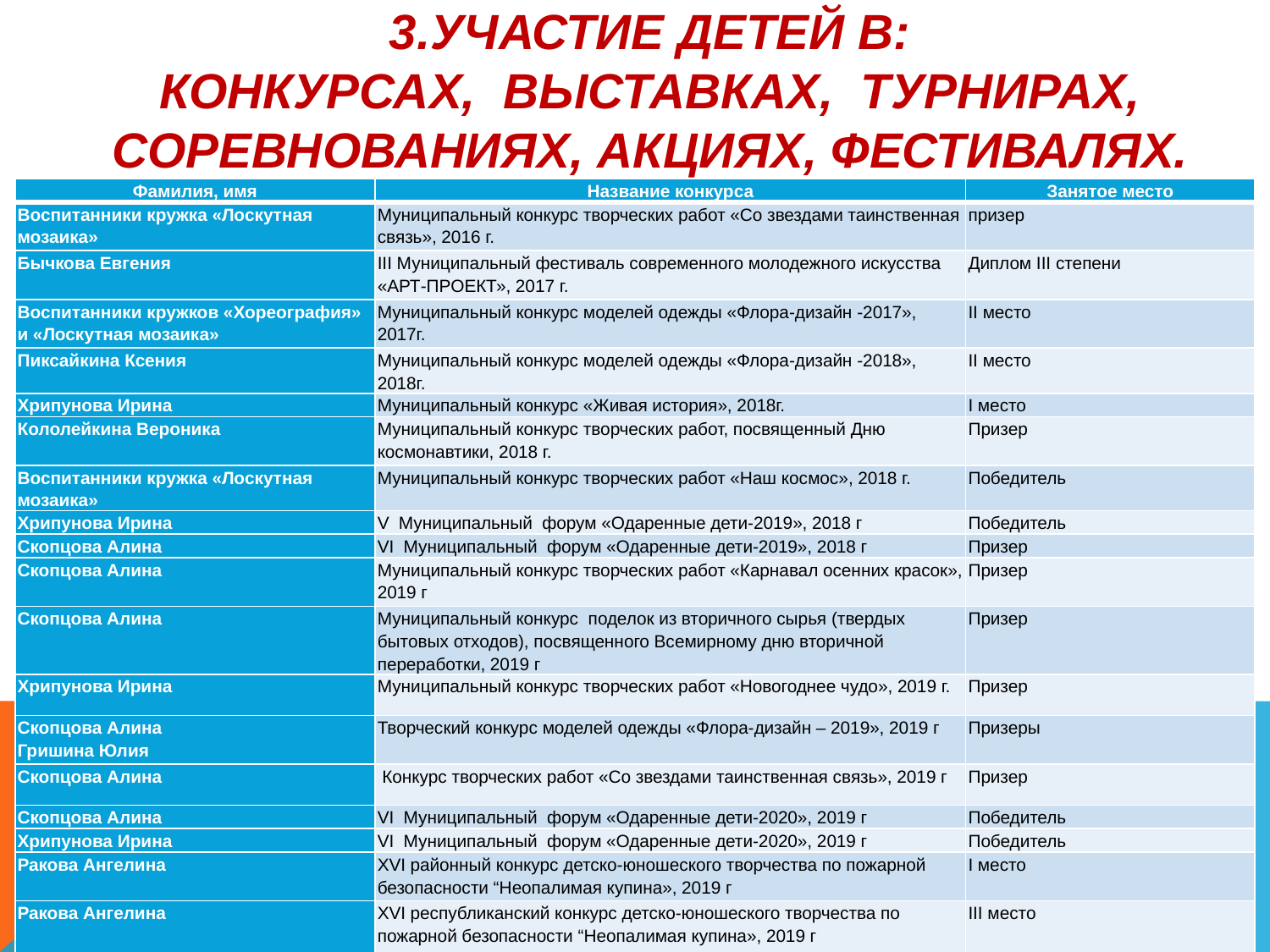

# 3.Участие детей в: конкурсах,  выставках,  турнирах,  соревнованиях, акциях, фестивалях.
| Фамилия, имя | Название конкурса | Занятое место |
| --- | --- | --- |
| Воспитанники кружка «Лоскутная мозаика» | Муниципальный конкурс творческих работ «Со звездами таинственная связь», 2016 г. | призер |
| Бычкова Евгения | III Муниципальный фестиваль современного молодежного искусства «АРТ-ПРОЕКТ», 2017 г. | Диплом III степени |
| Воспитанники кружков «Хореография» и «Лоскутная мозаика» | Муниципальный конкурс моделей одежды «Флора-дизайн -2017», 2017г. | II место |
| Пиксайкина Ксения | Муниципальный конкурс моделей одежды «Флора-дизайн -2018», 2018г. | II место |
| Хрипунова Ирина | Муниципальный конкурс «Живая история», 2018г. | I место |
| Кололейкина Вероника | Муниципальный конкурс творческих работ, посвященный Дню космонавтики, 2018 г. | Призер |
| Воспитанники кружка «Лоскутная мозаика» | Муниципальный конкурс творческих работ «Наш космос», 2018 г. | Победитель |
| Хрипунова Ирина | V Муниципальный форум «Одаренные дети-2019», 2018 г | Победитель |
| Скопцова Алина | VI Муниципальный форум «Одаренные дети-2019», 2018 г | Призер |
| Скопцова Алина | Муниципальный конкурс творческих работ «Карнавал осенних красок», 2019 г | Призер |
| Скопцова Алина | Муниципальный конкурс поделок из вторичного сырья (твердых бытовых отходов), посвященного Всемирному дню вторичной переработки, 2019 г | Призер |
| Хрипунова Ирина | Муниципальный конкурс творческих работ «Новогоднее чудо», 2019 г. | Призер |
| Скопцова Алина Гришина Юлия | Творческий конкурс моделей одежды «Флора-дизайн – 2019», 2019 г | Призеры |
| Скопцова Алина | Конкурс творческих работ «Со звездами таинственная связь», 2019 г | Призер |
| Скопцова Алина | VI Муниципальный форум «Одаренные дети-2020», 2019 г | Победитель |
| Хрипунова Ирина | VI Муниципальный форум «Одаренные дети-2020», 2019 г | Победитель |
| Ракова Ангелина | XVI районный конкурс детско-юношеского творчества по пожарной безопасности “Неопалимая купина», 2019 г | I место |
| Ракова Ангелина | XVI республиканский конкурс детско-юношеского творчества по пожарной безопасности “Неопалимая купина», 2019 г | III место |